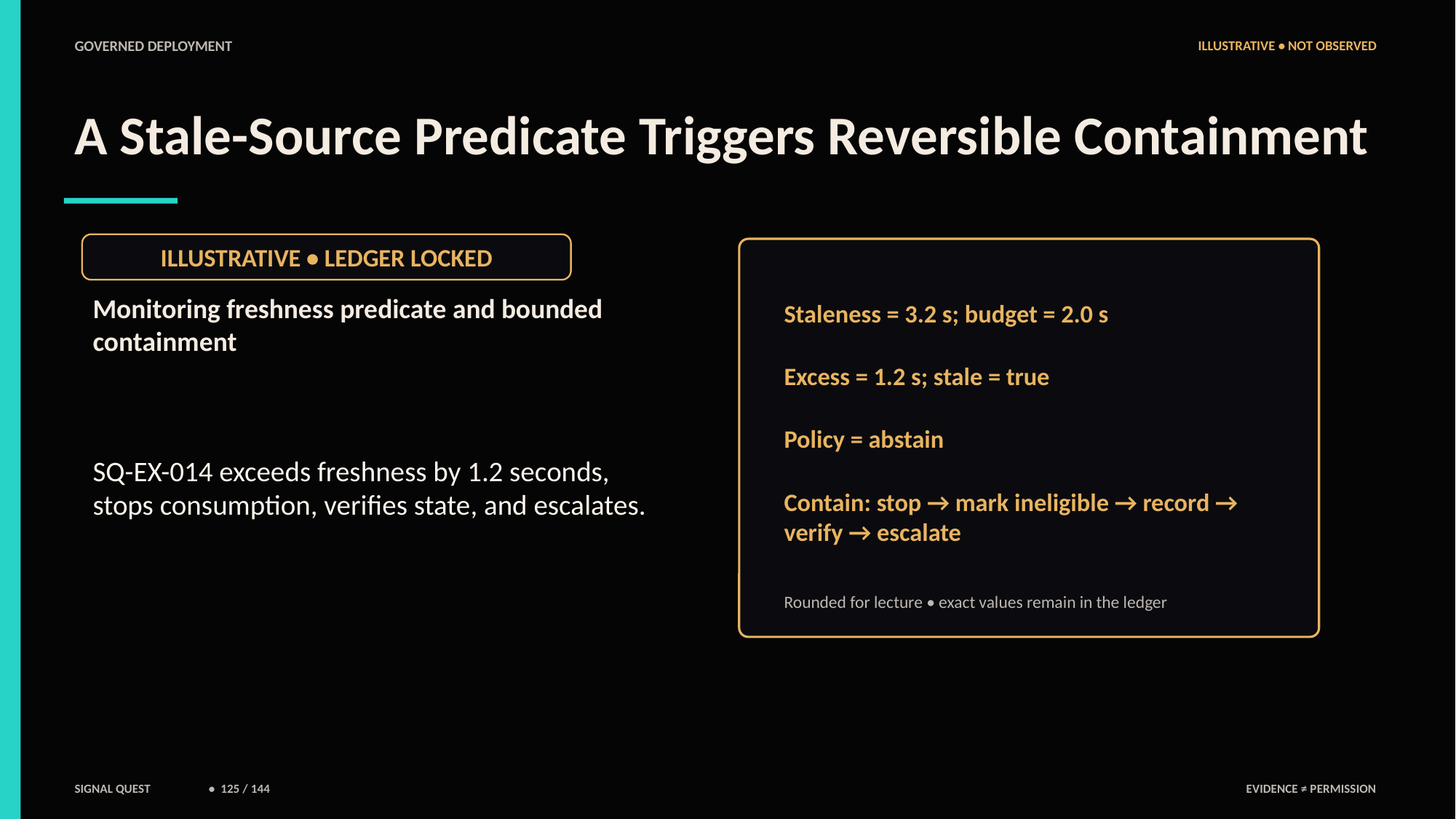

GOVERNED DEPLOYMENT
ILLUSTRATIVE • NOT OBSERVED
A Stale-Source Predicate Triggers Reversible Containment

ILLUSTRATIVE • LEDGER LOCKED

Staleness = 3.2 s; budget = 2.0 s

Excess = 1.2 s; stale = true

Policy = abstain

Contain: stop → mark ineligible → record → verify → escalate
Monitoring freshness predicate and bounded containment
SQ-EX-014 exceeds freshness by 1.2 seconds, stops consumption, verifies state, and escalates.
Rounded for lecture • exact values remain in the ledger
SIGNAL QUEST
•  125 / 144
EVIDENCE ≠ PERMISSION